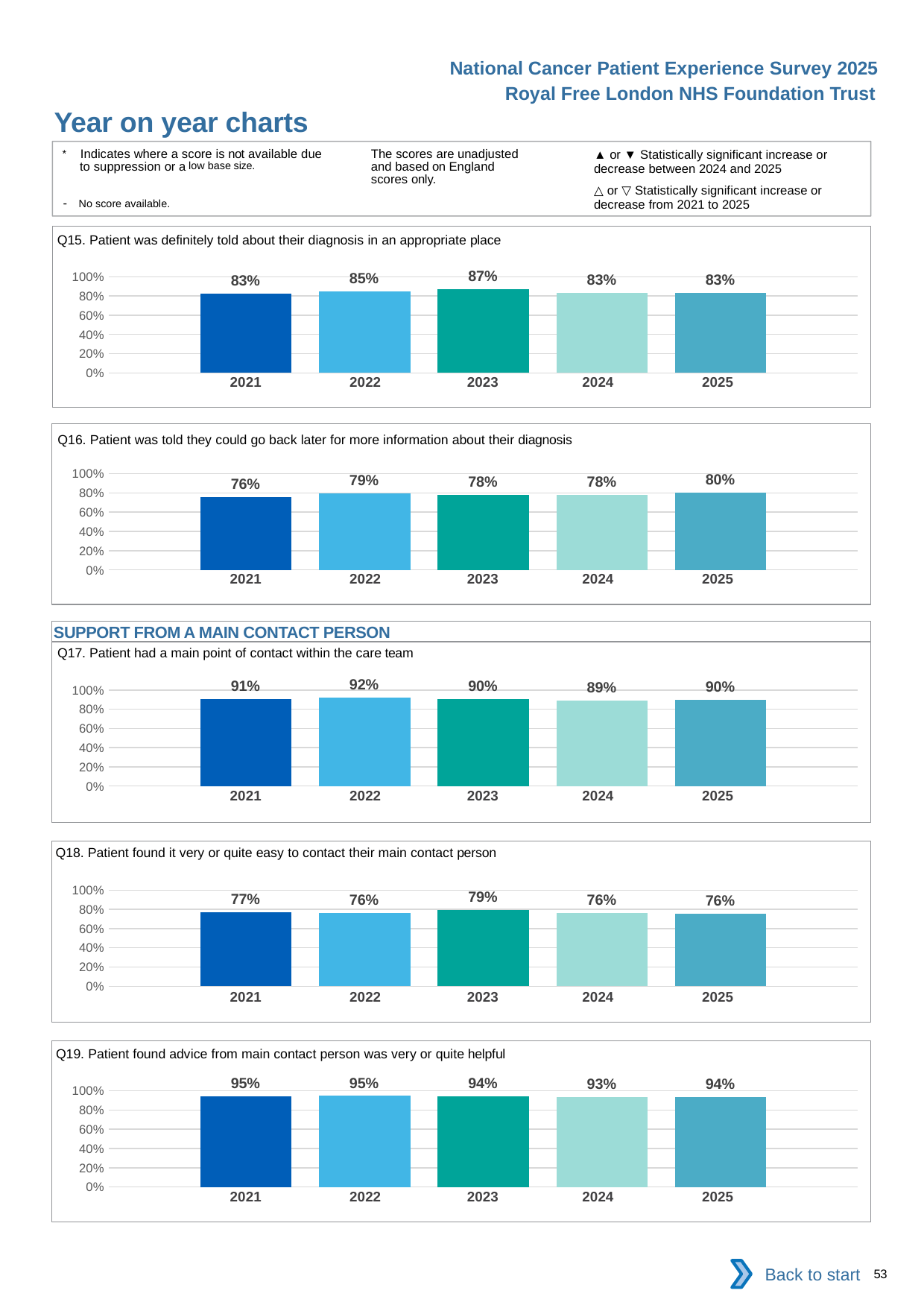

National Cancer Patient Experience Survey 2025
Royal Free London NHS Foundation Trust
Year on year charts (3)

The scores are unadjusted and based on England scores only.
*  Indicates where a score is not available due to suppression or a low base size.
- No score available.
▲ or ▼ Statistically significant increase or decrease between 2024 and 2025
△ or ▽ Statistically significant increase or decrease from 2021 to 2025
Q15. Patient was definitely told about their diagnosis in an appropriate place

### Chart

| Category | 2021 | 2022 | 2023 | 2024 | 2025 |
|---|---|---|---|---|---|
| Category 1 | 0.8278427 | 0.849944 | 0.8682253 | 0.8281574 | 0.8338462 |
| 2021 | 2022 | 2023 | 2024 | 2025 |
| --- | --- | --- | --- | --- |
|  |  |  |  |  |
Q16. Patient was told they could go back later for more information about their diagnosis

### Chart

| Category | 2021 | 2022 | 2023 | 2024 | 2025 |
|---|---|---|---|---|---|
| Category 1 | 0.7589176 | 0.7927928 | 0.7766871 | 0.7800238 | 0.8031026 |
| 2021 | 2022 | 2023 | 2024 | 2025 |
| --- | --- | --- | --- | --- |
|  |  |  |  |  |
SUPPORT FROM A MAIN CONTACT PERSON
Q17. Patient had a main point of contact within the care team

### Chart

| Category | 2021 | 2022 | 2023 | 2024 | 2025 |
|---|---|---|---|---|---|
| Category 1 | 0.9065217 | 0.922722 | 0.9026258 | 0.8913502 | 0.8968085 |
| 2021 | 2022 | 2023 | 2024 | 2025 |
| --- | --- | --- | --- | --- |
|  |  |  |  |  |
Q18. Patient found it very or quite easy to contact their main contact person

### Chart

| Category | 2021 | 2022 | 2023 | 2024 | 2025 |
|---|---|---|---|---|---|
| Category 1 | 0.7717949 | 0.7625995 | 0.7910256 | 0.7597402 | 0.7567917 |
| 2021 | 2022 | 2023 | 2024 | 2025 |
| --- | --- | --- | --- | --- |
|  |  |  |  |  |
Q19. Patient found advice from main contact person was very or quite helpful

### Chart

| Category | 2021 | 2022 | 2023 | 2024 | 2025 |
|---|---|---|---|---|---|
| Category 1 | 0.9464508 | 0.9470968 | 0.9449311 | 0.9343247 | 0.9359297 |
| 2021 | 2022 | 2023 | 2024 | 2025 |
| --- | --- | --- | --- | --- |
|  |  |  |  |  |
Back to start

53